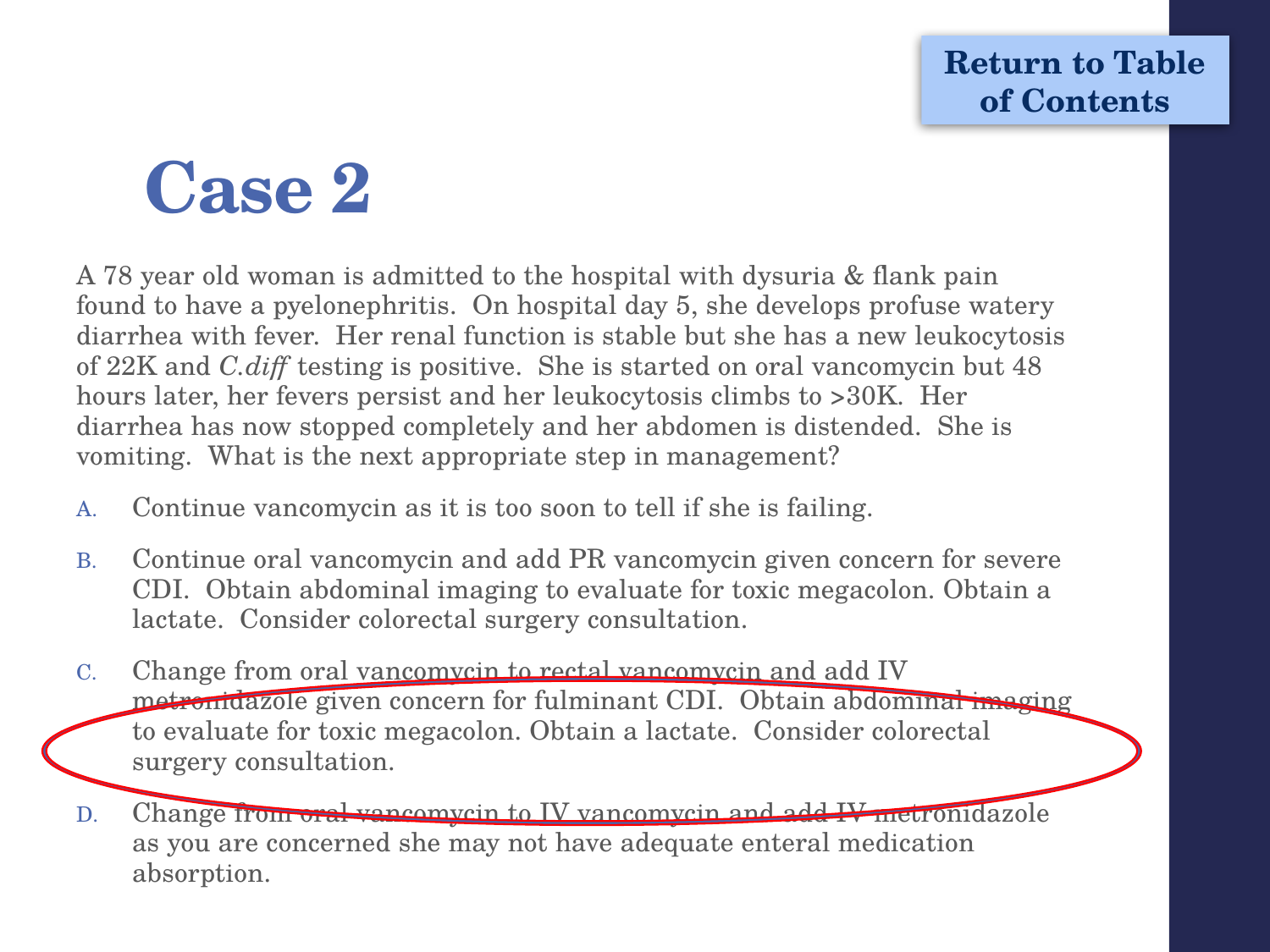

Return to Table of Contents
# Case 2
A 78 year old woman is admitted to the hospital with dysuria & flank pain found to have a pyelonephritis.  On hospital day 5, she develops profuse watery diarrhea with fever.  Her renal function is stable but she has a new leukocytosis of 22K and C.diff testing is positive.  She is started on oral vancomycin but 48 hours later, her fevers persist and her leukocytosis climbs to >30K.  Her diarrhea has now stopped completely and her abdomen is distended.  She is vomiting.  What is the next appropriate step in management?
Continue vancomycin as it is too soon to tell if she is failing.
Continue oral vancomycin and add PR vancomycin given concern for severe CDI.  Obtain abdominal imaging to evaluate for toxic megacolon. Obtain a lactate.  Consider colorectal surgery consultation.
Change from oral vancomycin to rectal vancomycin and add IV metronidazole given concern for fulminant CDI.  Obtain abdominal imaging to evaluate for toxic megacolon. Obtain a lactate.  Consider colorectal surgery consultation.
Change from oral vancomycin to IV vancomycin and add IV metronidazole as you are concerned she may not have adequate enteral medication absorption.